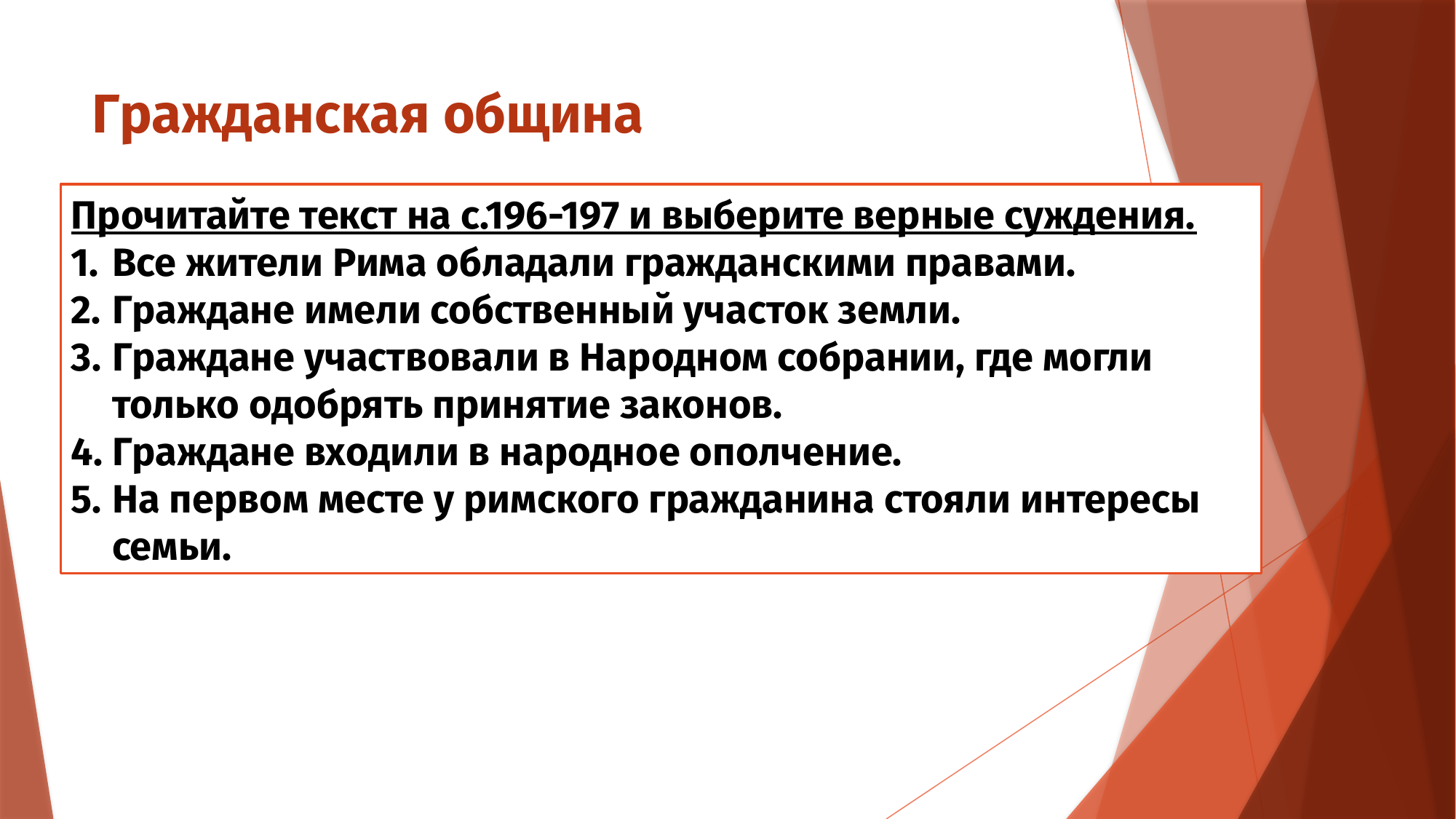

# Гражданская община
Прочитайте текст на с.196-197 и выберите верные суждения.
Все жители Рима обладали гражданскими правами.
Граждане имели собственный участок земли.
Граждане участвовали в Народном собрании, где могли только одобрять принятие законов.
Граждане входили в народное ополчение.
На первом месте у римского гражданина стояли интересы семьи.